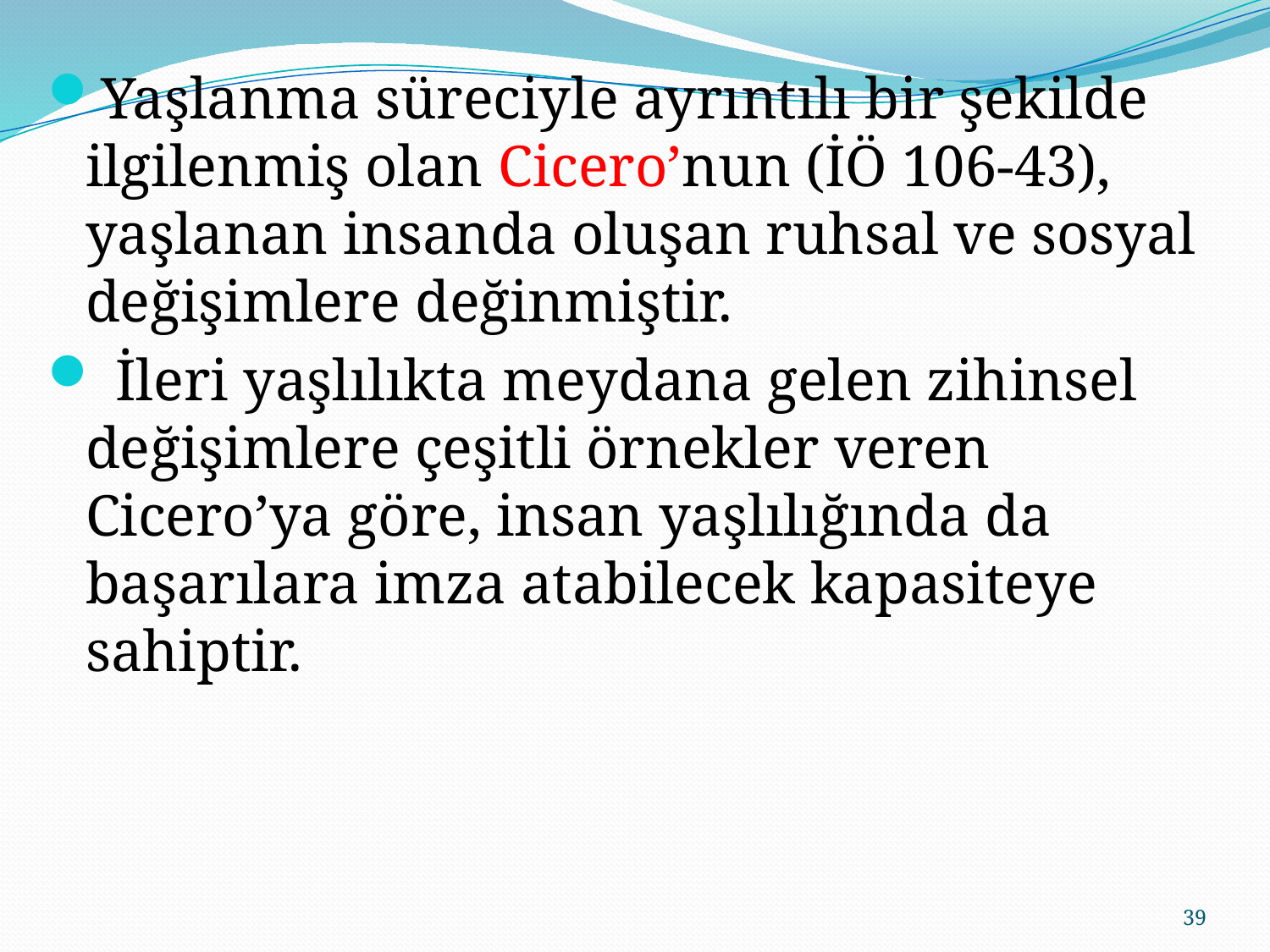

Yaşlanma süreciyle ayrıntılı bir şekilde ilgilenmiş olan Cicero’nun (İÖ 106-43), yaşlanan insanda oluşan ruhsal ve sosyal değişimlere değinmiştir.
 İleri yaşlılıkta meydana gelen zihinsel değişimlere çeşitli örnekler veren Cicero’ya göre, insan yaşlılığında da başarılara imza atabilecek kapasiteye sahiptir.
39